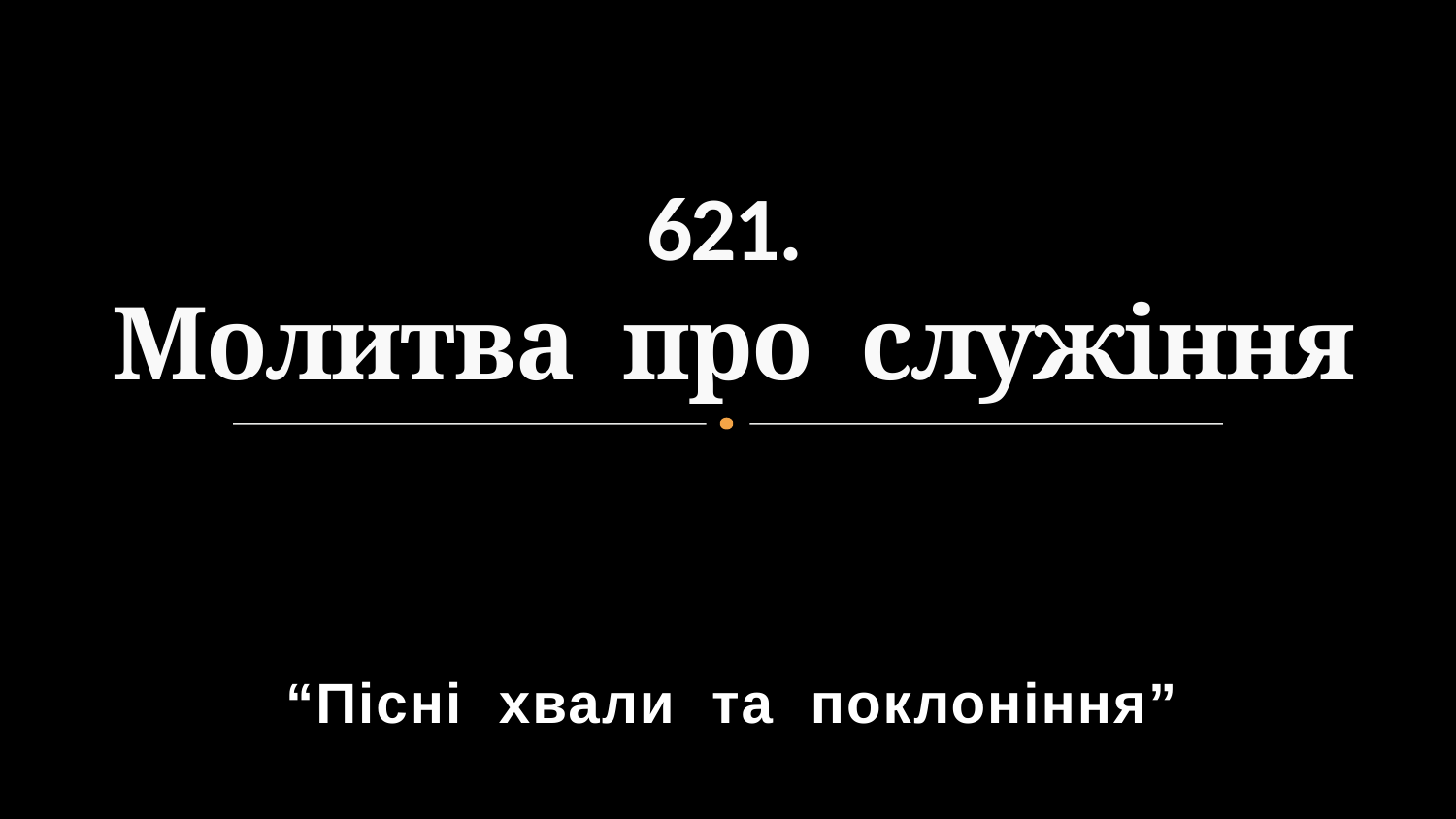

# 621. Молитва  про  служіння
“Пісні  хвали  та  поклоніння”